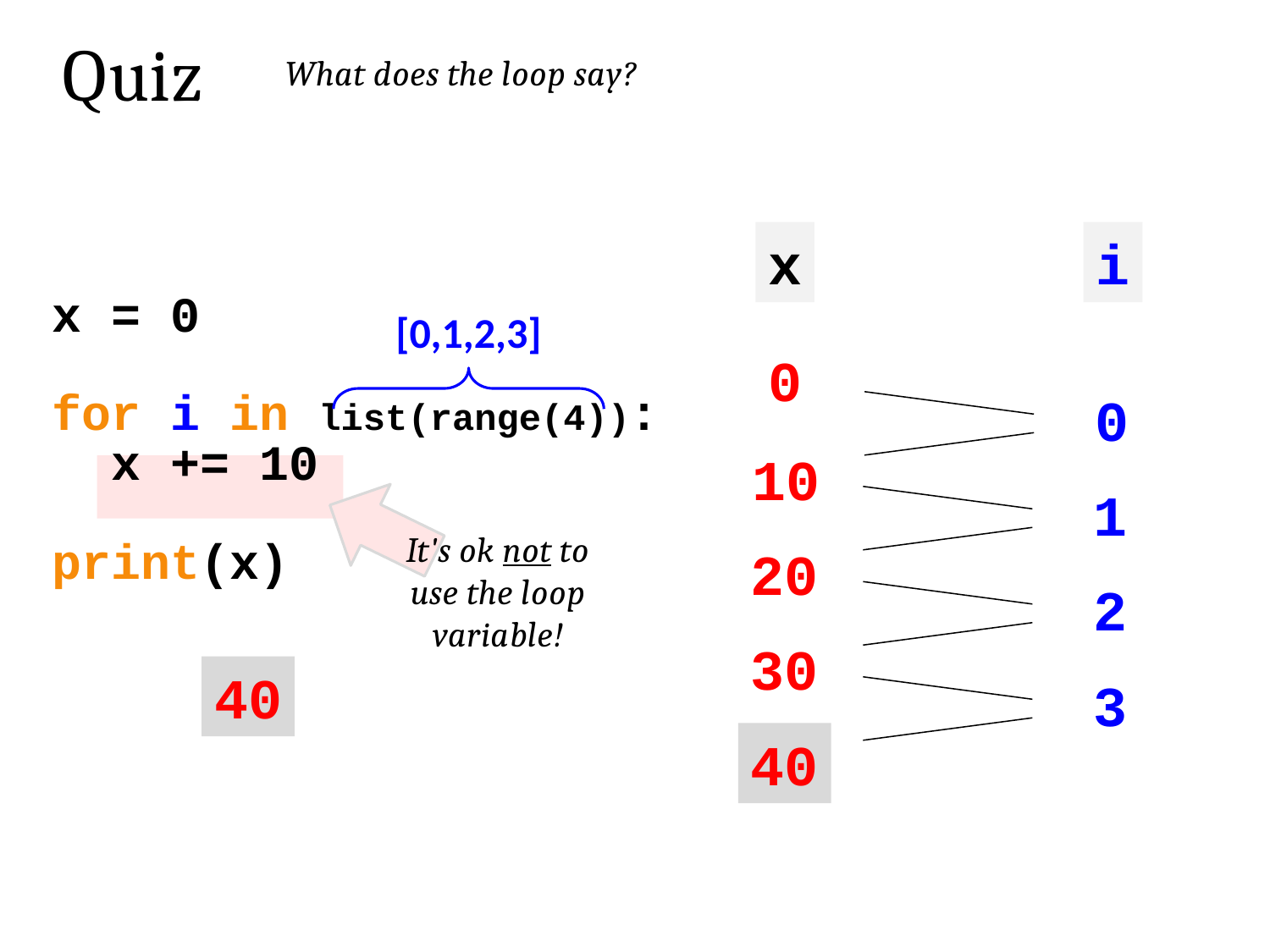

Quiz
What does the loop say?
x
i

[0,1,2,3]
x = 0

for i in list(range(4)):
  x += 10

print(x)
0
0
10

1
It's ok not to use the loop variable!
20
2
30
40
3
40